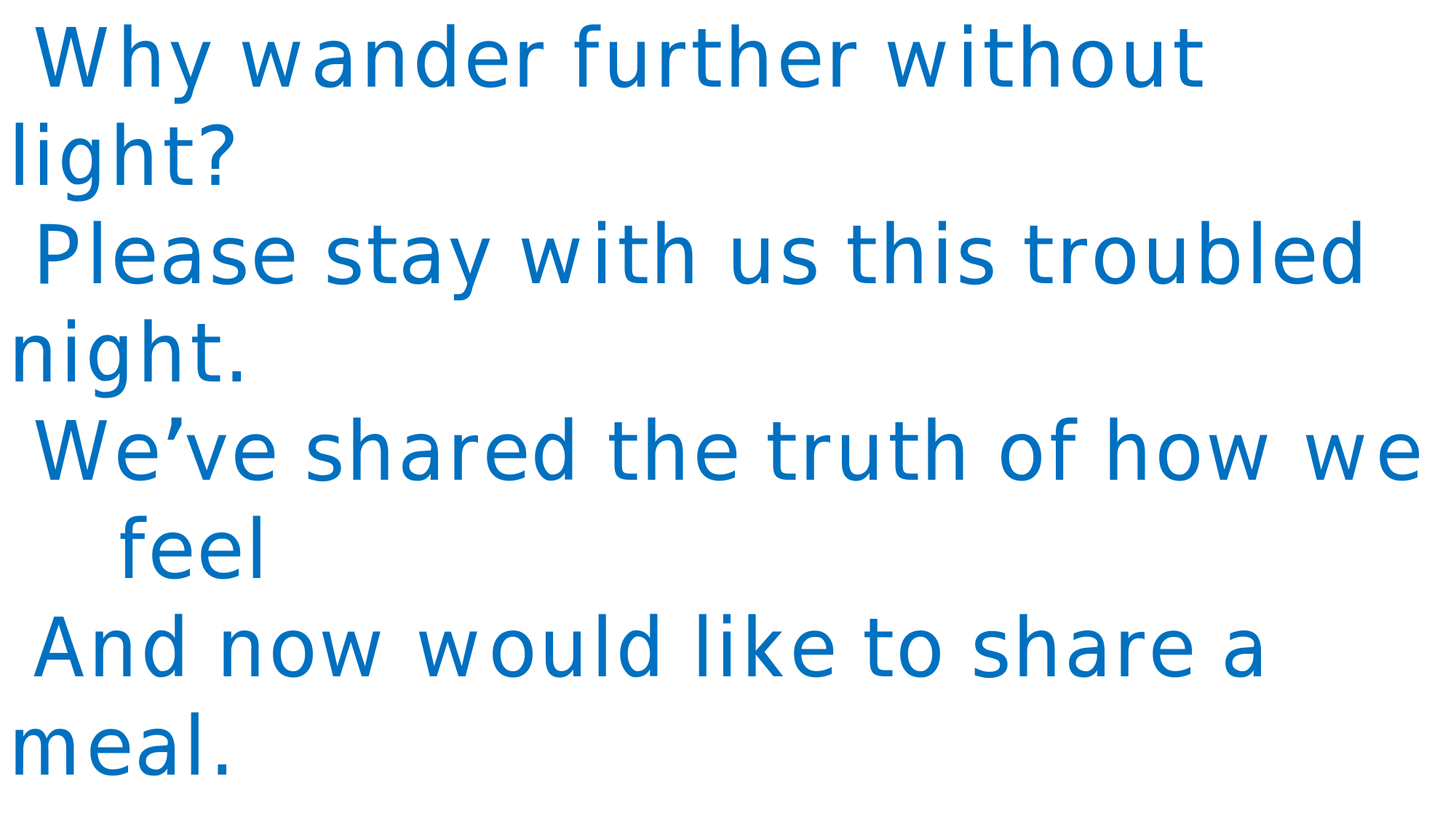

Why wander further without 	light?
 Please stay with us this troubled 	night.
 We’ve shared the truth of how we 	feel
 And now would like to share a 	meal.